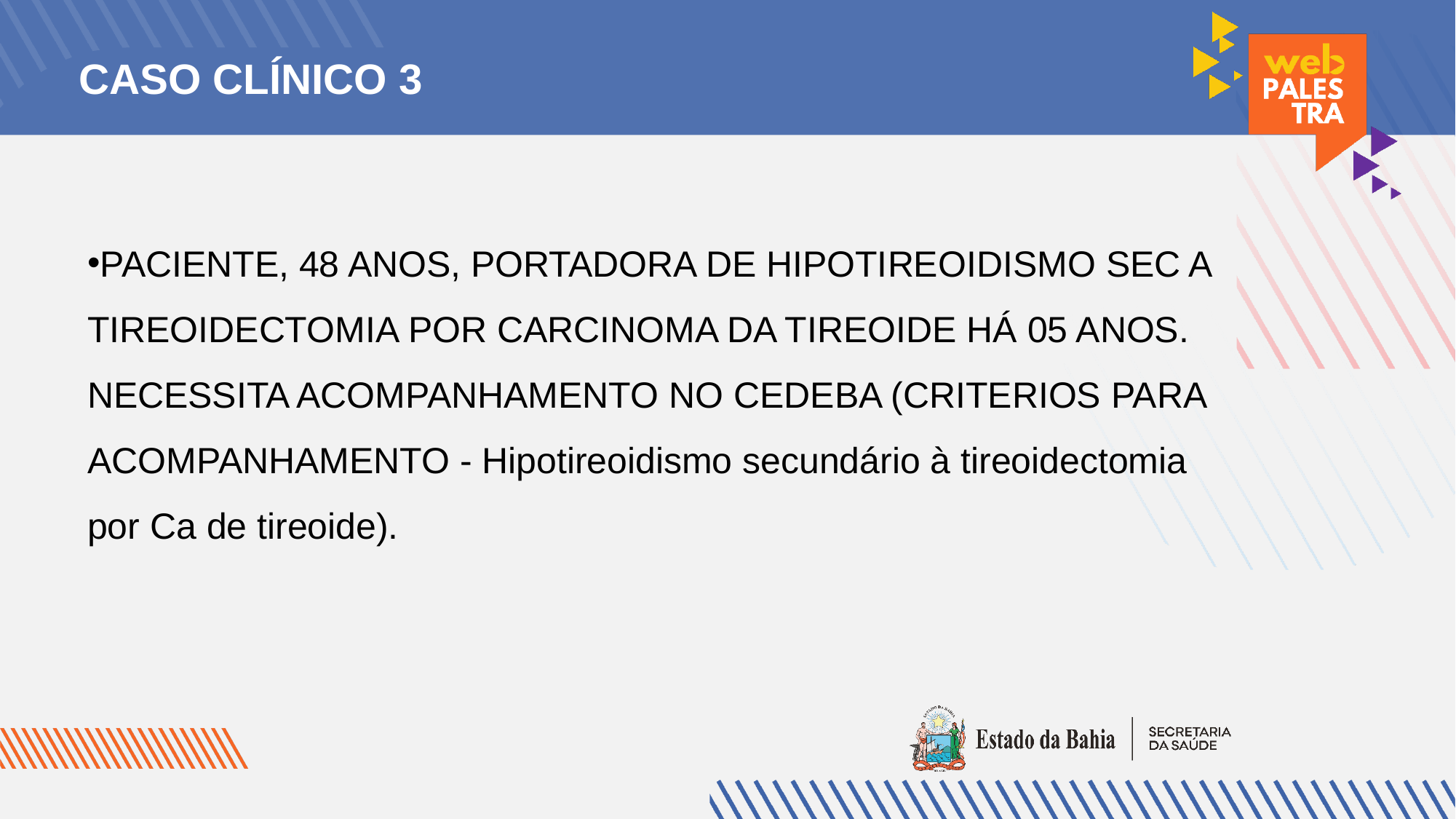

# CASO CLÍNICO 3
PACIENTE, 48 ANOS, PORTADORA DE HIPOTIREOIDISMO SEC A TIREOIDECTOMIA POR CARCINOMA DA TIREOIDE HÁ 05 ANOS. NECESSITA ACOMPANHAMENTO NO CEDEBA (CRITERIOS PARA ACOMPANHAMENTO - Hipotireoidismo secundário à tireoidectomia por Ca de tireoide).